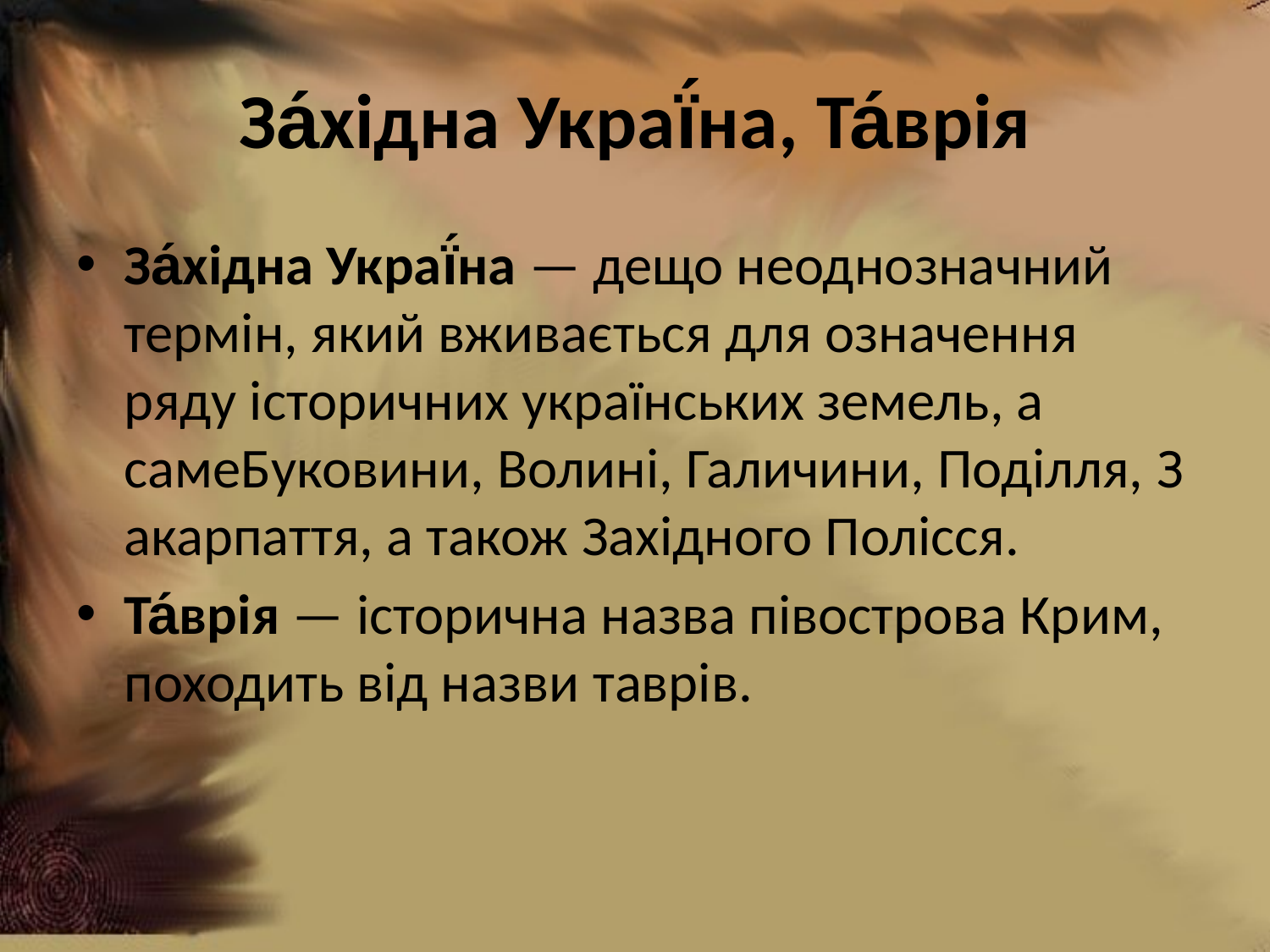

# За́хідна Украї́на, Та́врія
За́хідна Украї́на — дещо неоднозначний термін, який вживається для означення ряду історичних українських земель, а самеБуковини, Волині, Галичини, Поділля, Закарпаття, а також Західного Полісся.
Та́врія — історична назва півострова Крим, походить від назви таврів.